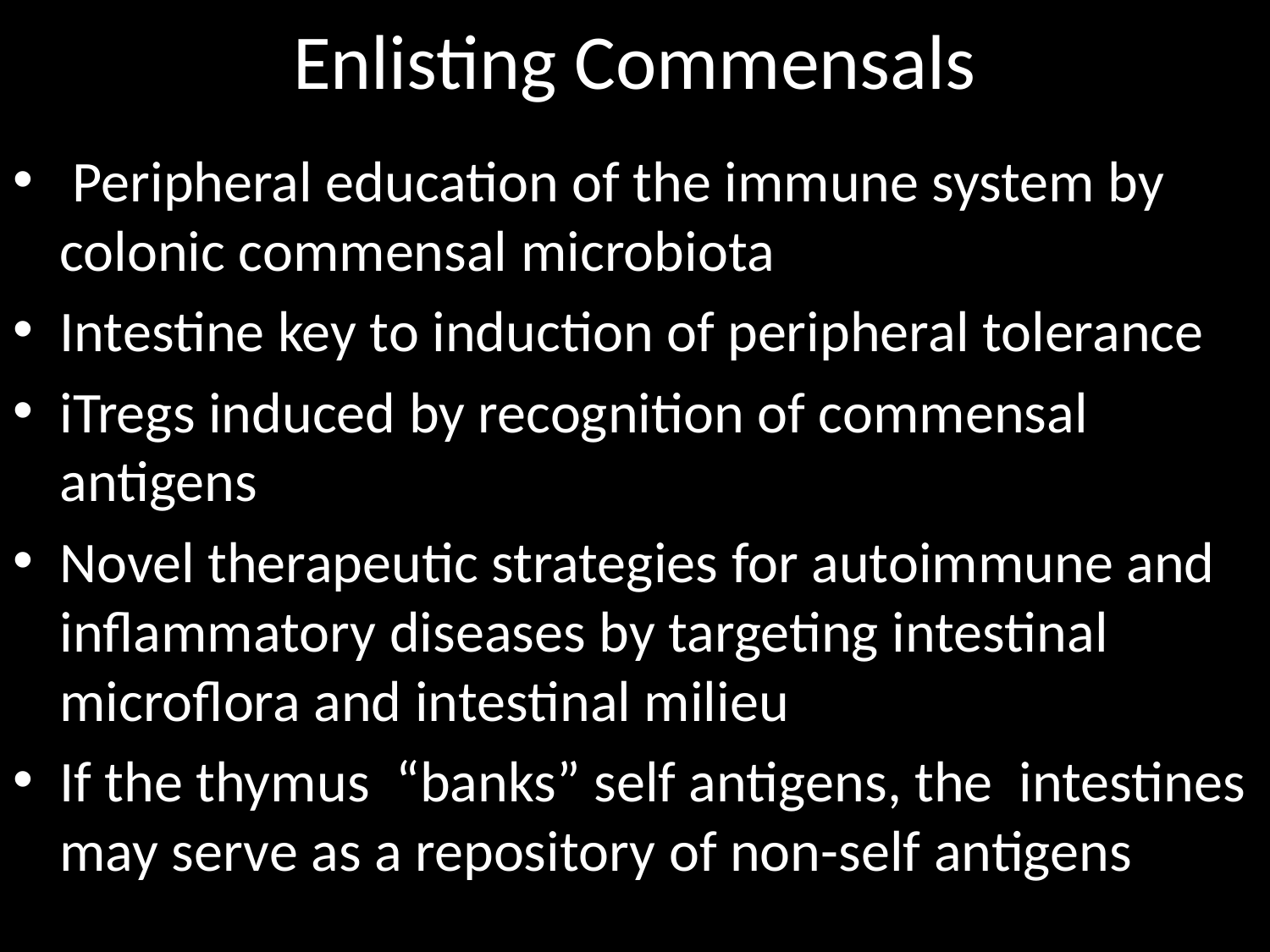

# Enlisting Commensals
 Peripheral education of the immune system by colonic commensal microbiota
Intestine key to induction of peripheral tolerance
iTregs induced by recognition of commensal antigens
Novel therapeutic strategies for autoimmune and inflammatory diseases by targeting intestinal microflora and intestinal milieu
If the thymus  “banks” self antigens, the  intestines may serve as a repository of non-self antigens